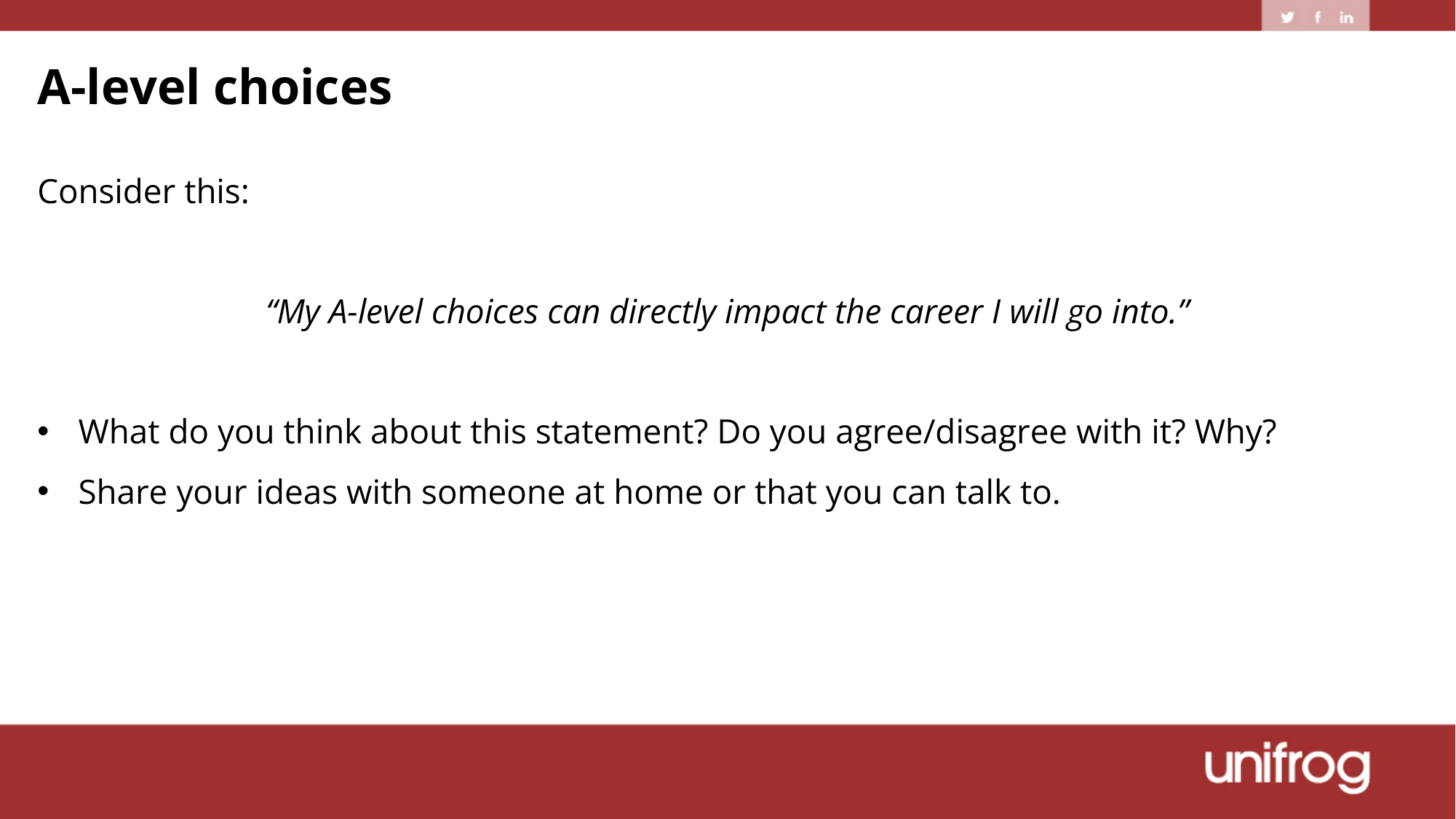

A-level choices
Consider this:

“My A-level choices can directly impact the career I will go into.”

What do you think about this statement? Do you agree/disagree with it? Why?
Share your ideas with someone at home or that you can talk to.